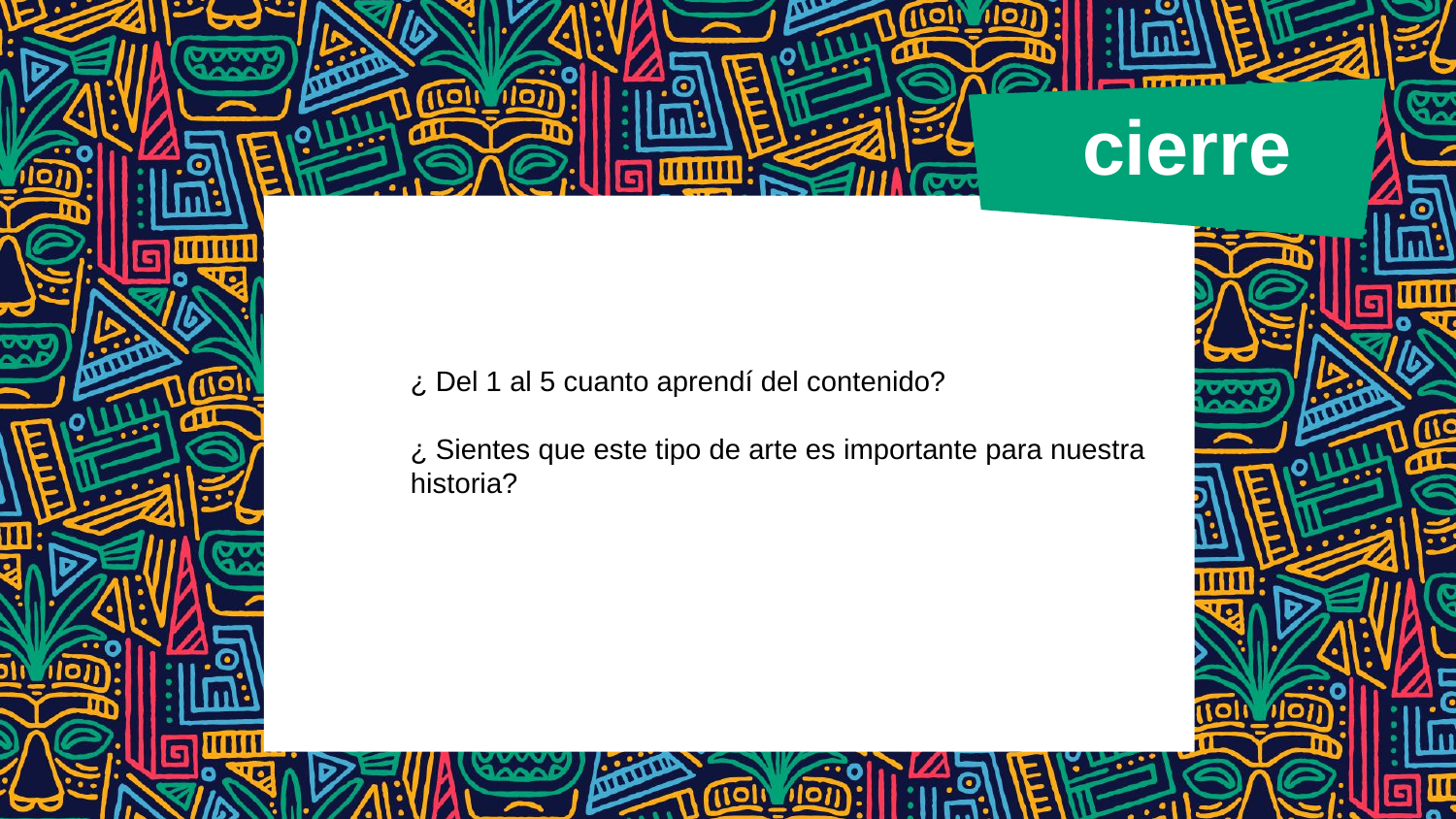

# cierre

¿ Del 1 al 5 cuanto aprendí del contenido?

¿ Sientes que este tipo de arte es importante para nuestra historia?